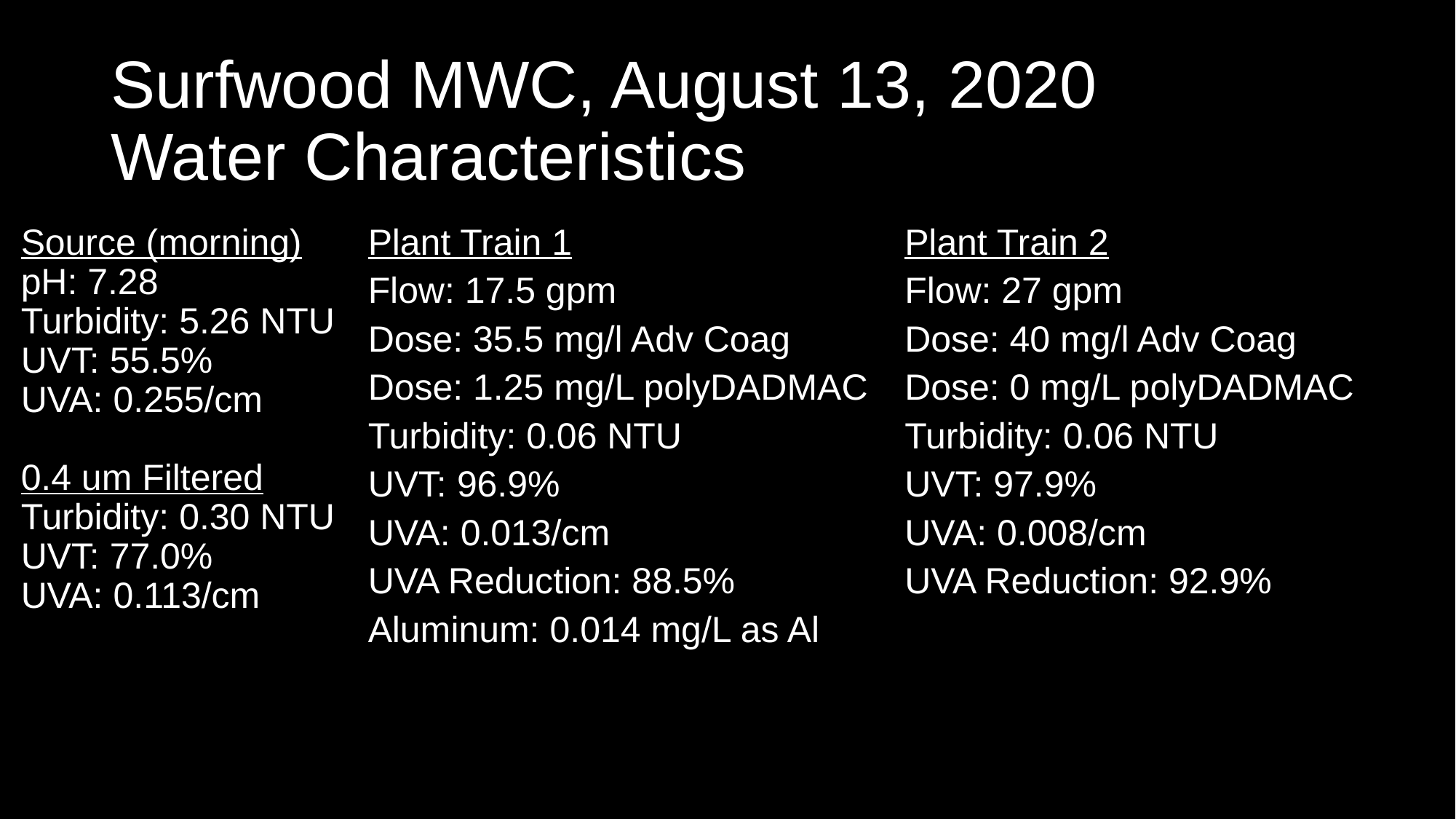

# Surfwood MWC, August 13, 2020 Water Characteristics
Plant Train 1
Flow: 17.5 gpm
Dose: 35.5 mg/l Adv Coag
Dose: 1.25 mg/L polyDADMAC
Turbidity: 0.06 NTU
UVT: 96.9%
UVA: 0.013/cm
UVA Reduction: 88.5%
Aluminum: 0.014 mg/L as Al

Plant Train 2
Flow: 27 gpm
Dose: 40 mg/l Adv Coag
Dose: 0 mg/L polyDADMAC
Turbidity: 0.06 NTU
UVT: 97.9%
UVA: 0.008/cm
UVA Reduction: 92.9%

Source (morning)
pH: 7.28
Turbidity: 5.26 NTU
UVT: 55.5%
UVA: 0.255/cm

0.4 um Filtered
Turbidity: 0.30 NTU
UVT: 77.0%
UVA: 0.113/cm